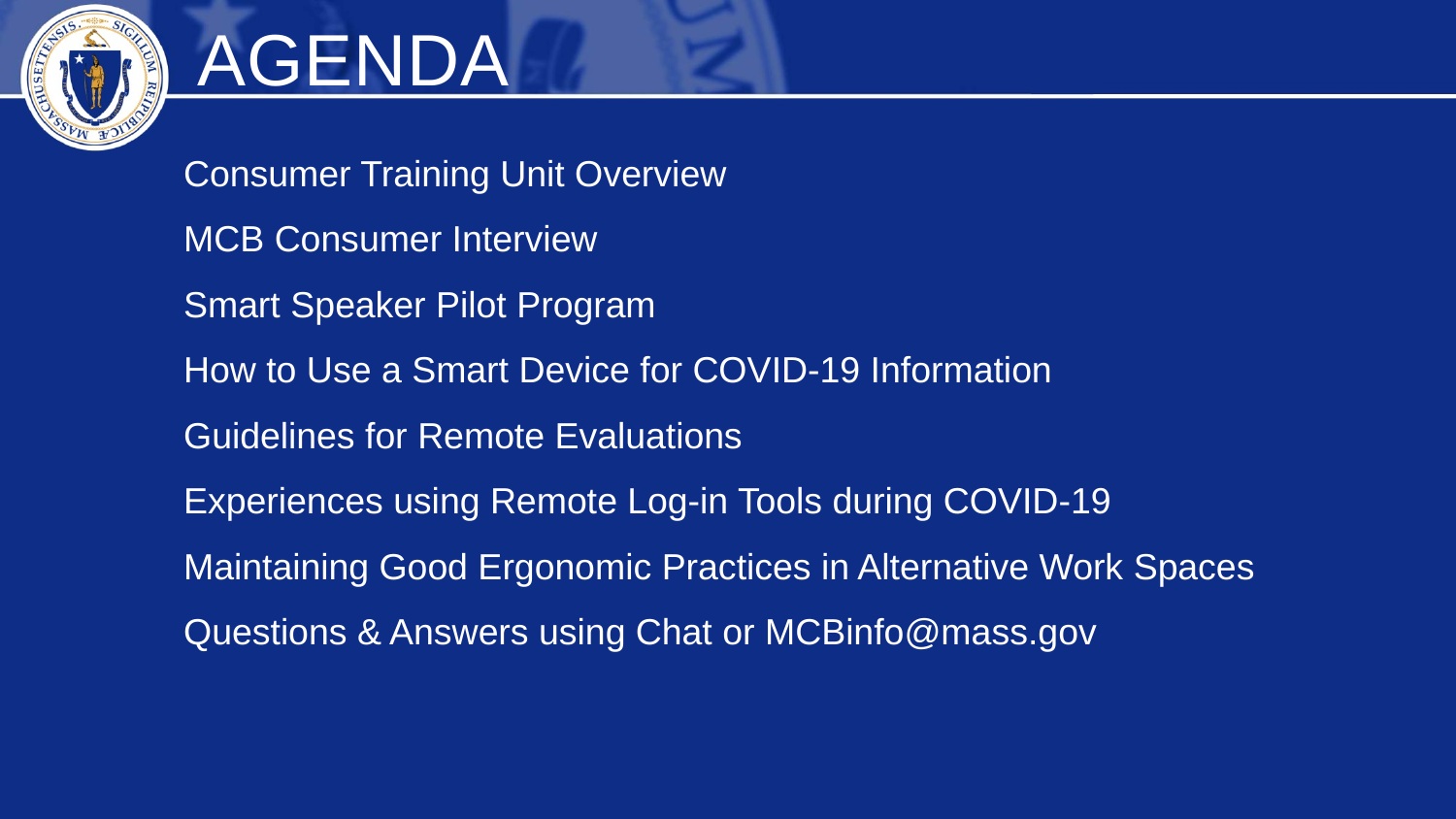

AGENDA

Consumer Training Unit Overview
MCB Consumer Interview
Smart Speaker Pilot Program
How to Use a Smart Device for COVID-19 Information
Guidelines for Remote Evaluations
Experiences using Remote Log-in Tools during COVID-19
Maintaining Good Ergonomic Practices in Alternative Work Spaces
Questions & Answers using Chat or MCBinfo@mass.gov